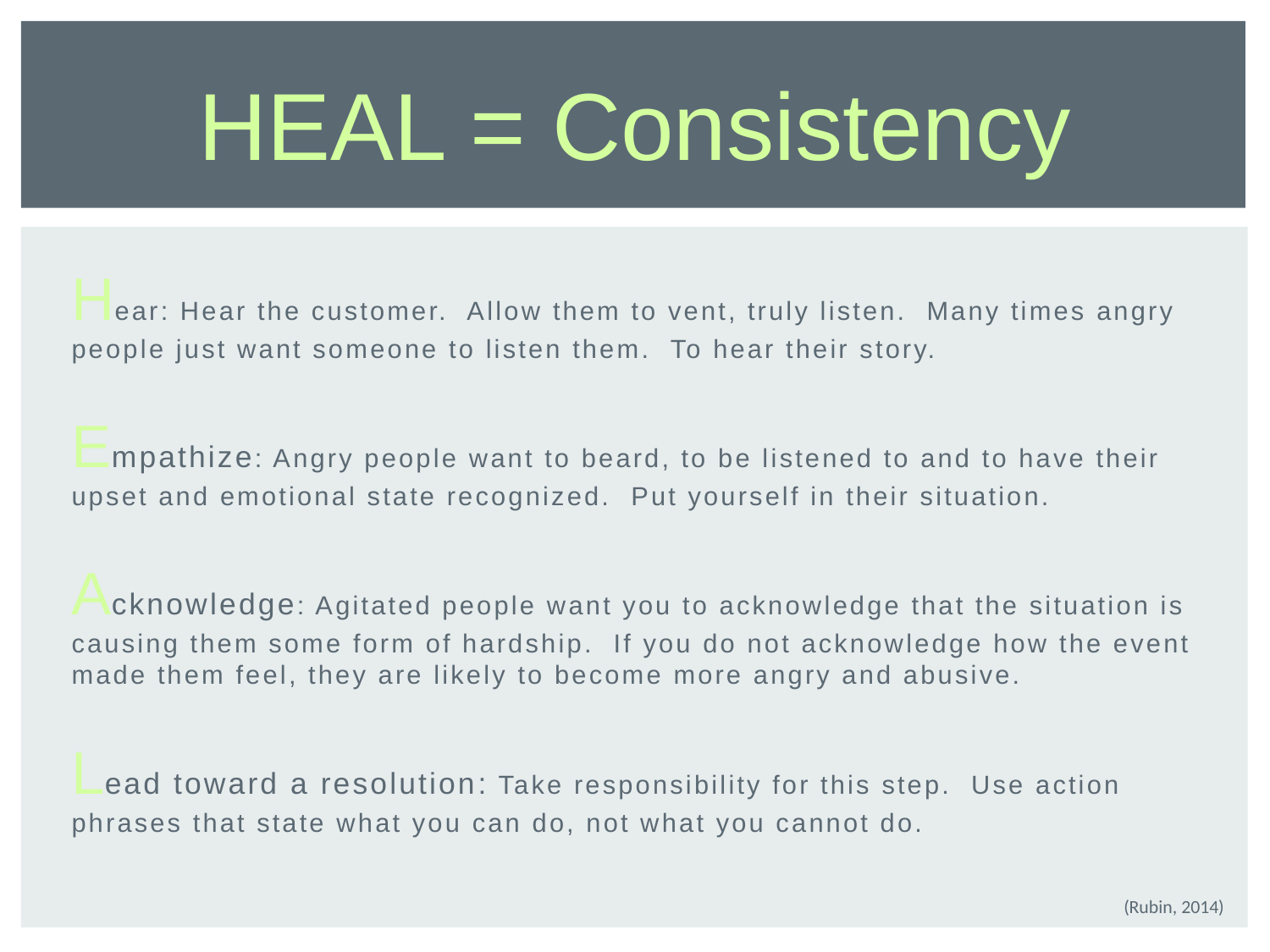

# HEAL = Consistency
Hear: Hear the customer.  Allow them to vent, truly listen.  Many times angry people just want someone to listen them.  To hear their story.

Empathize: Angry people want to beard, to be listened to and to have their upset and emotional state recognized.  Put yourself in their situation.

Acknowledge: Agitated people want you to acknowledge that the situation is causing them some form of hardship.  If you do not acknowledge how the event made them feel, they are likely to become more angry and abusive.

Lead toward a resolution: Take responsibility for this step.  Use action phrases that state what you can do, not what you cannot do.

(Rubin, 2014)